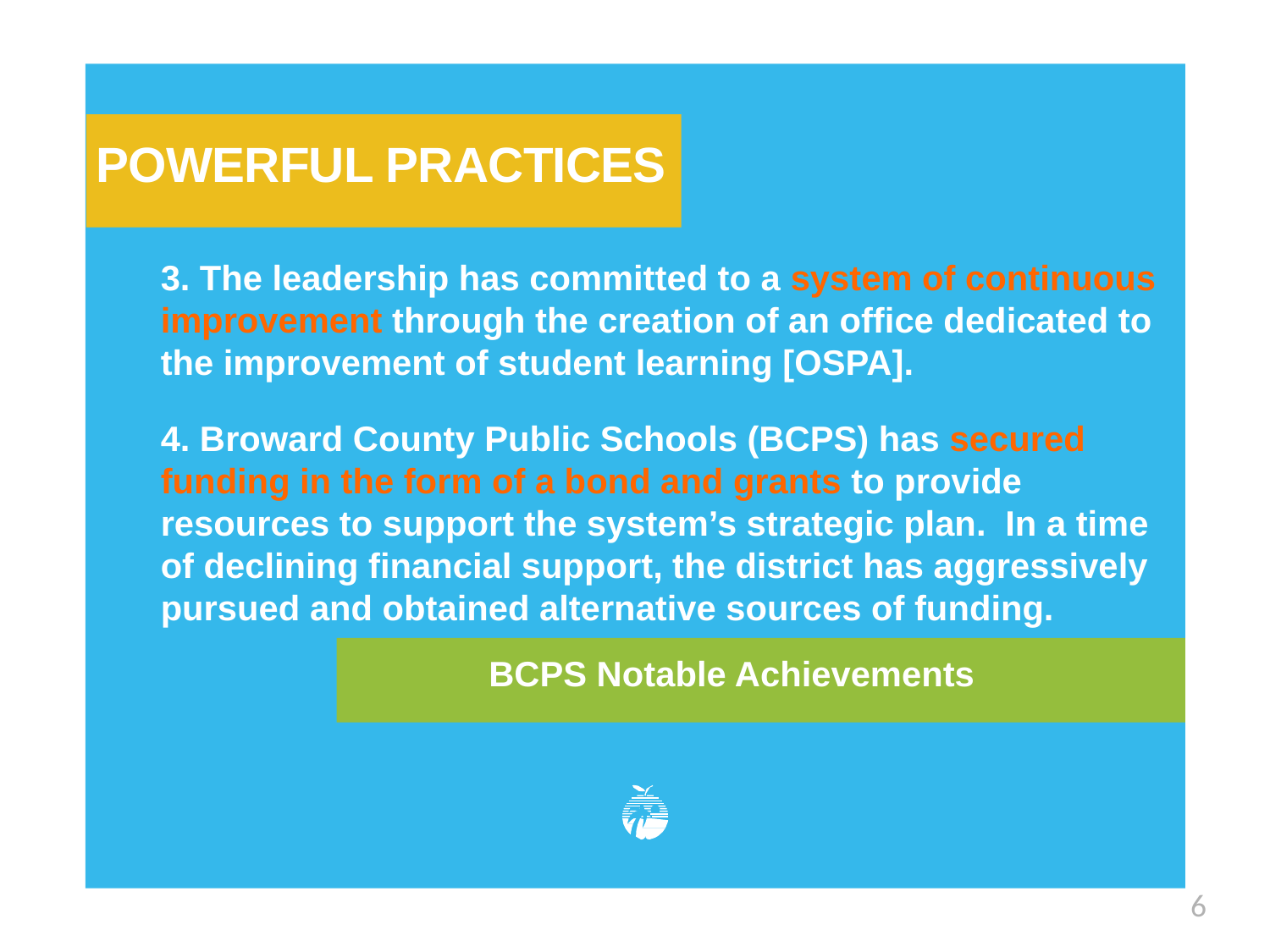

POWERFUL PRACTICES

3. The leadership has committed to a system of continuous
improvement through the creation of an office dedicated to the improvement of student learning [OSPA].

4. Broward County Public Schools (BCPS) has secured funding in the form of a bond and grants to provide resources to support the system’s strategic plan.  In a time of declining financial support, the district has aggressively pursued and obtained alternative sources of funding.
BCPS Notable Achievements
6